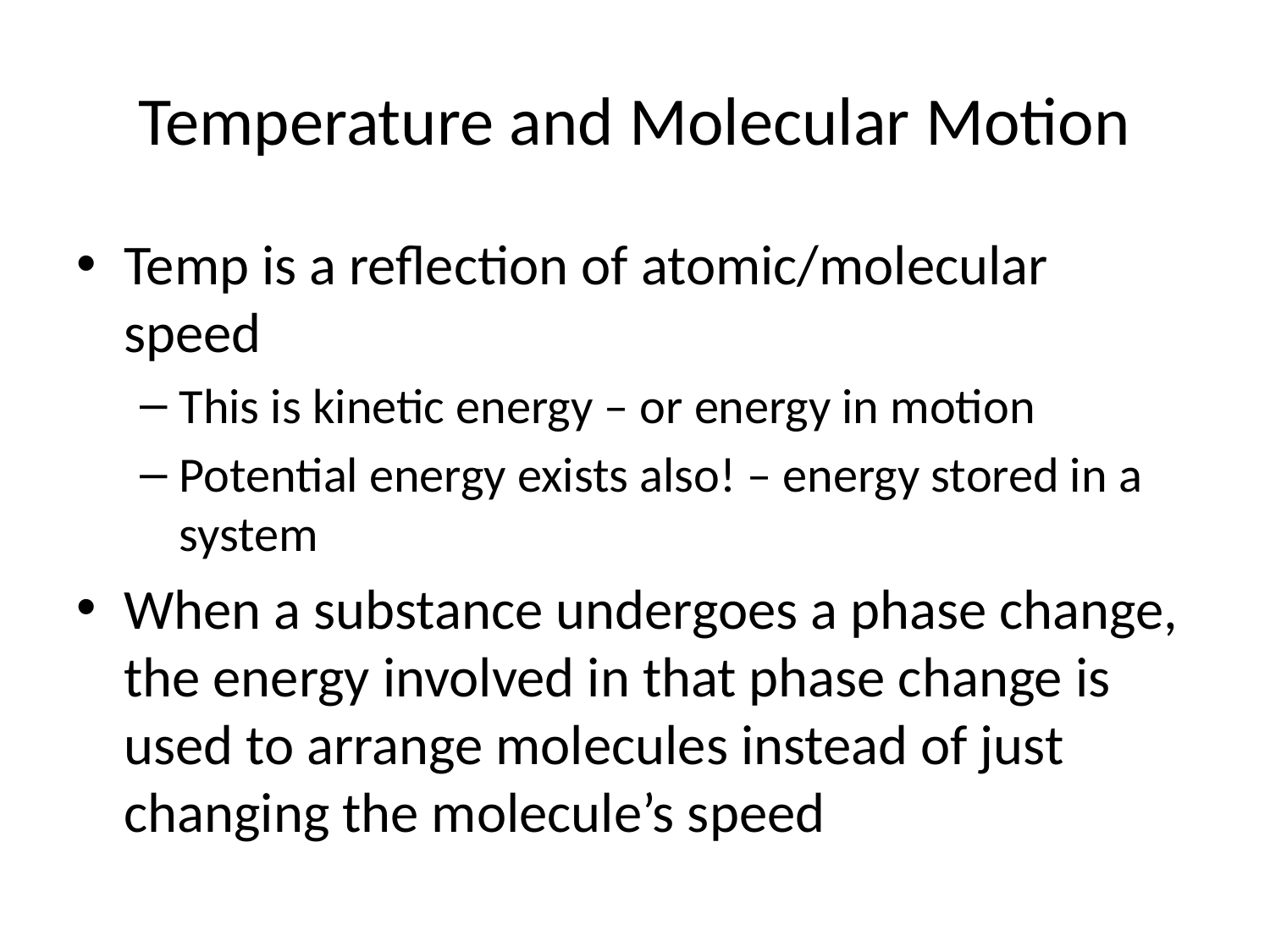

# Temperature and Molecular Motion
Temp is a reflection of atomic/molecular speed
This is kinetic energy – or energy in motion
Potential energy exists also! – energy stored in a system
When a substance undergoes a phase change, the energy involved in that phase change is used to arrange molecules instead of just changing the molecule’s speed